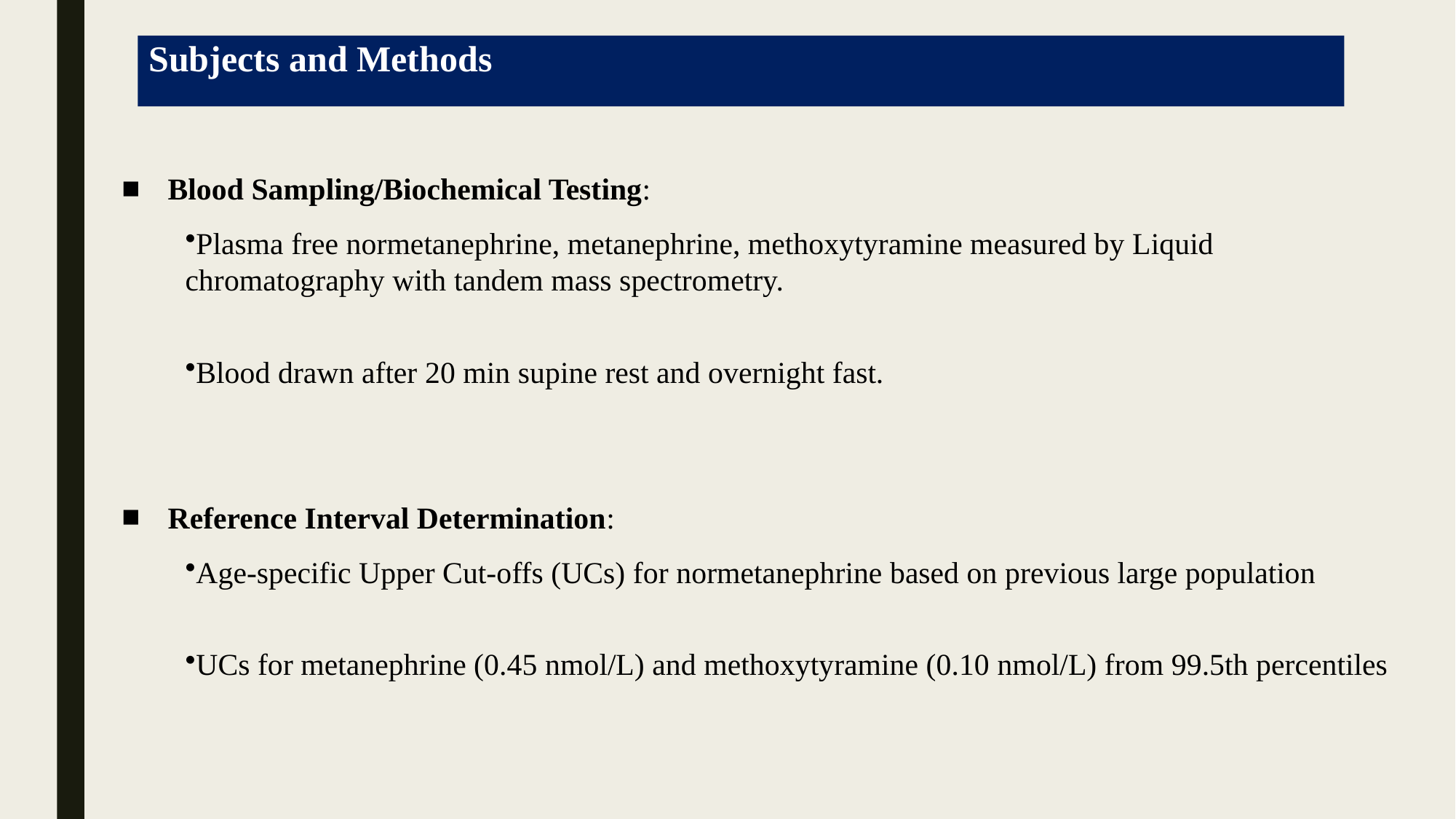

# Subjects and Methods
Blood Sampling/Biochemical Testing:
Plasma free normetanephrine, metanephrine, methoxytyramine measured by Liquid chromatography with tandem mass spectrometry.

Blood drawn after 20 min supine rest and overnight fast.

Reference Interval Determination:
Age-specific Upper Cut-offs (UCs) for normetanephrine based on previous large population

UCs for metanephrine (0.45 nmol/L) and methoxytyramine (0.10 nmol/L) from 99.5th percentiles